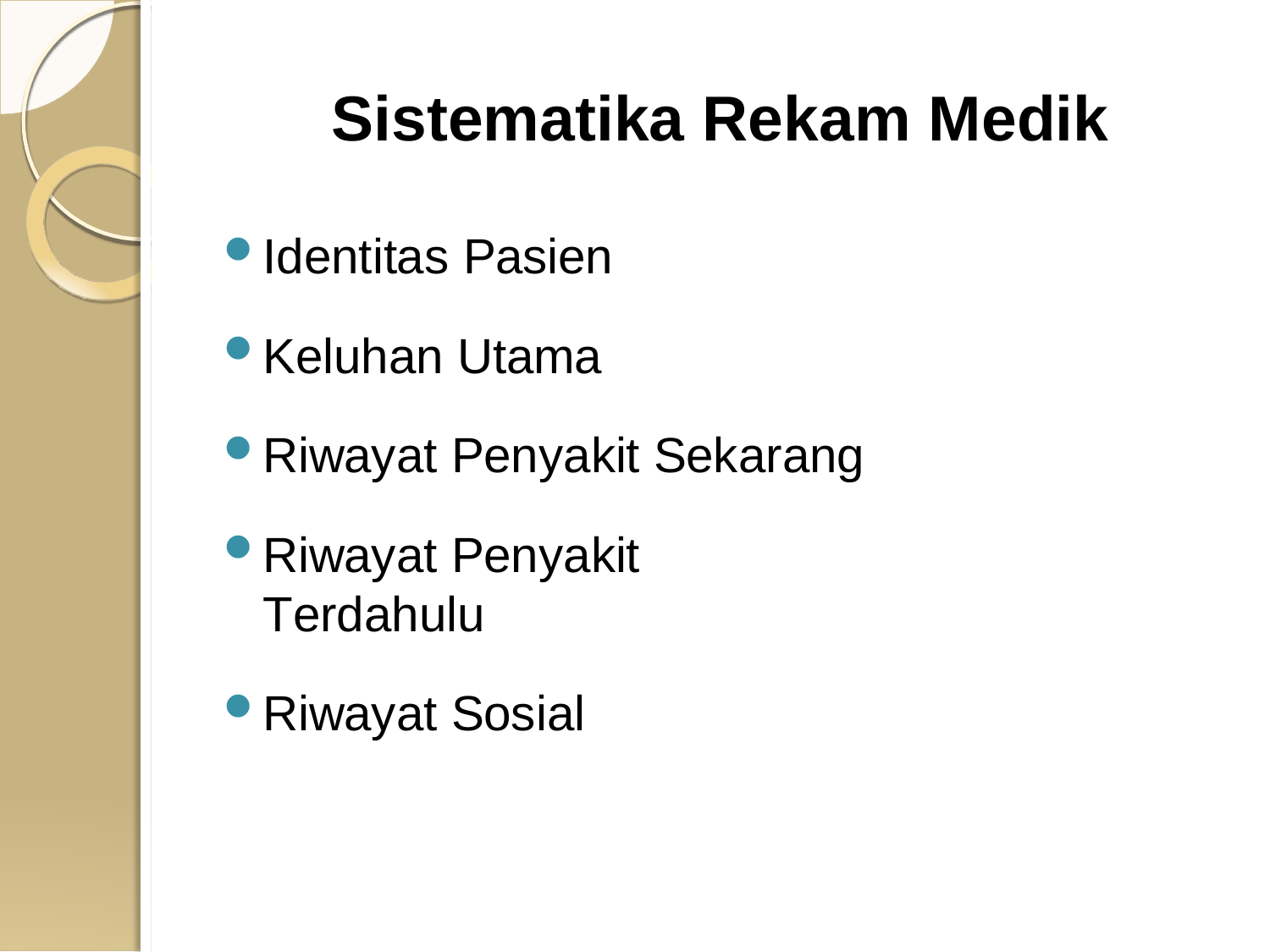

Sistematika Rekam Medik

Identitas Pasien
Keluhan Utama
Riwayat Penyakit Sekarang
Riwayat Penyakit Terdahulu
Riwayat Sosial